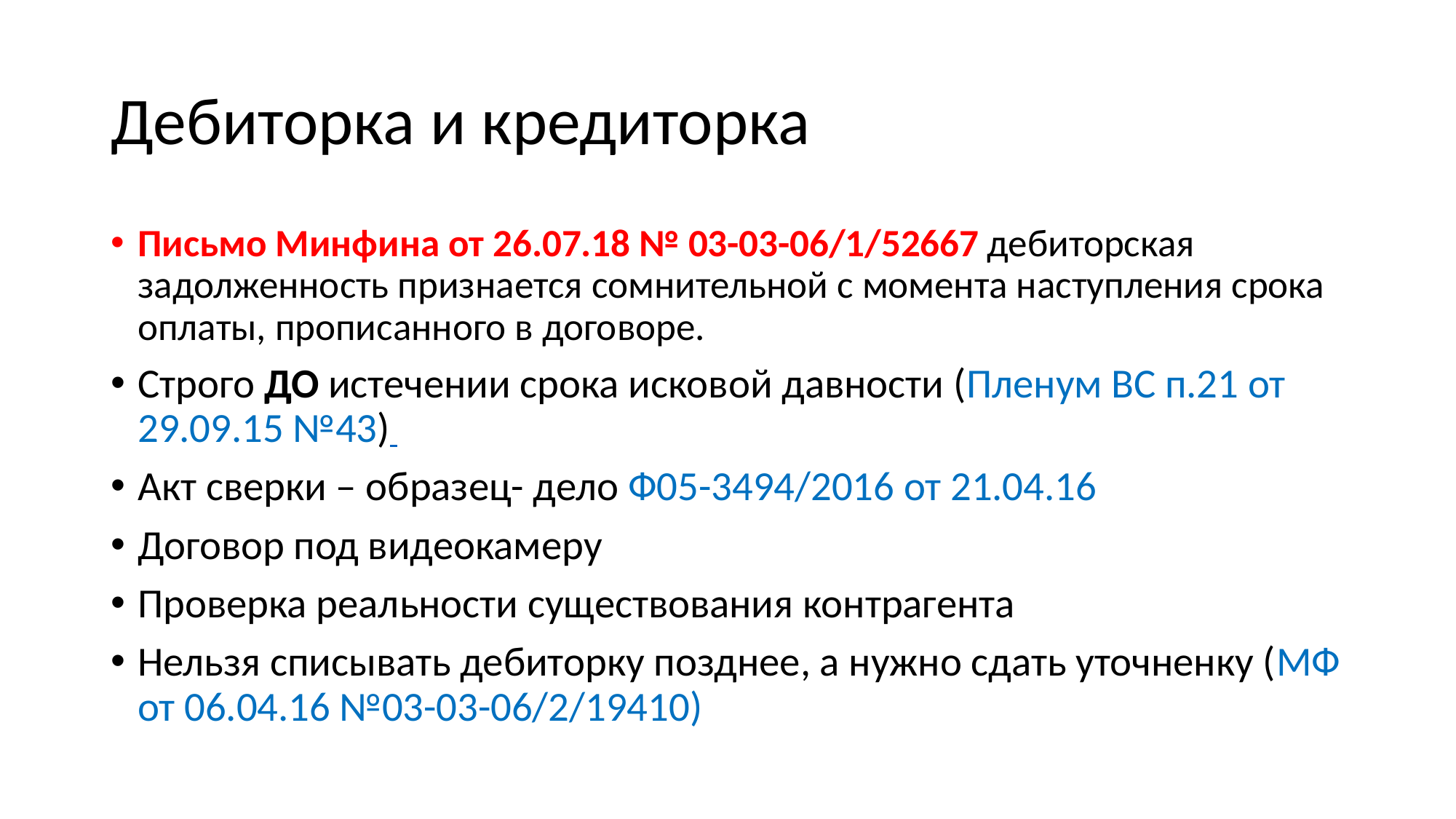

# Дебиторка и кредиторка
Письмо Минфина от 26.07.18 № 03-03-06/1/52667 дебиторская задолженность признается сомнительной с момента наступления срока оплаты, прописанного в договоре.
Строго ДО истечении срока исковой давности (Пленум ВС п.21 от 29.09.15 №43)
Акт сверки – образец- дело Ф05-3494/2016 от 21.04.16
Договор под видеокамеру
Проверка реальности существования контрагента
Нельзя списывать дебиторку позднее, а нужно сдать уточненку (МФ от 06.04.16 №03-03-06/2/19410)